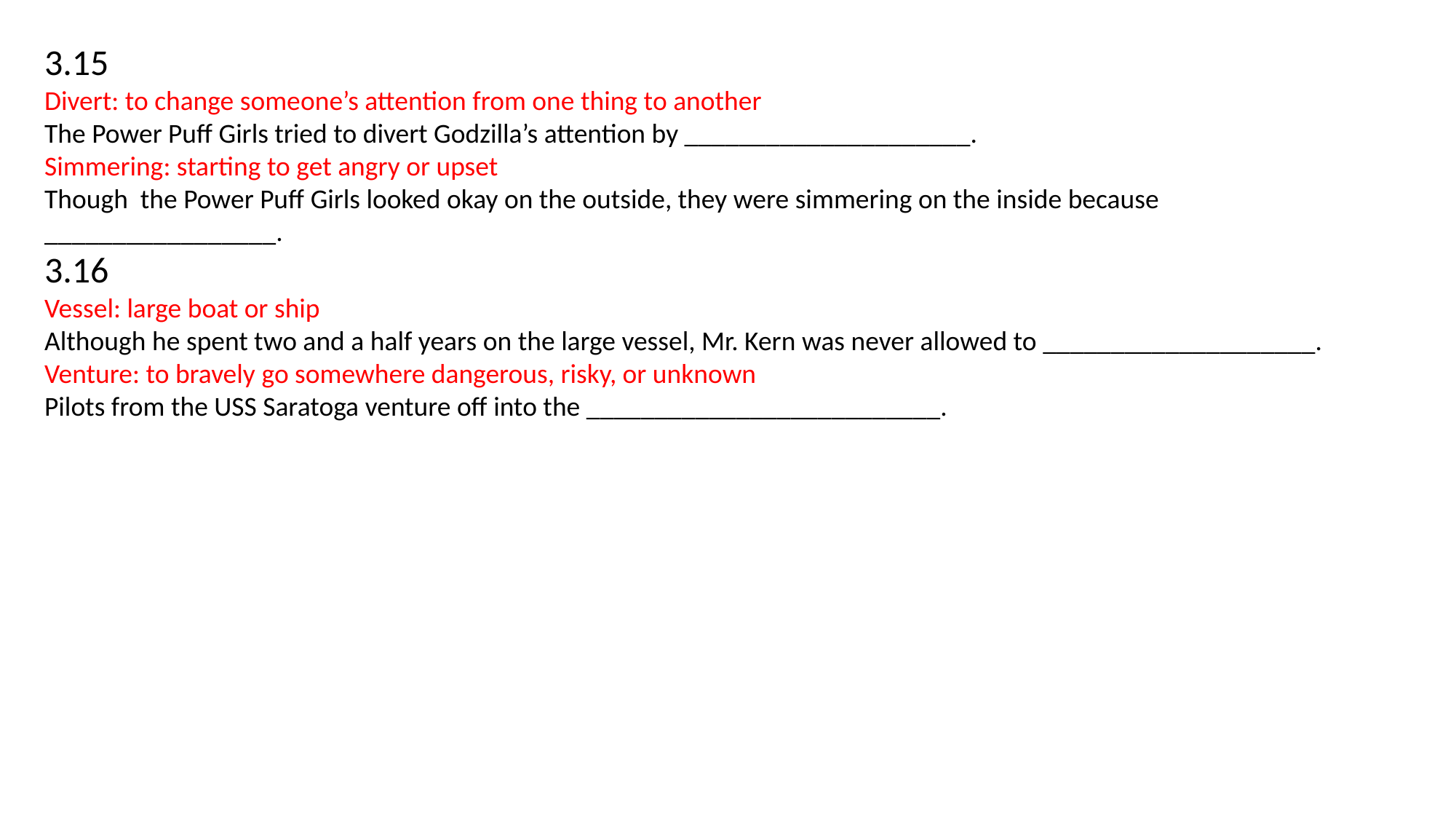

3.15
Divert: to change someone’s attention from one thing to another
The Power Puff Girls tried to divert Godzilla’s attention by _____________________.
Simmering: starting to get angry or upset
Though  the Power Puff Girls looked okay on the outside, they were simmering on the inside because _________________.
3.16
Vessel: large boat or ship
Although he spent two and a half years on the large vessel, Mr. Kern was never allowed to ____________________.
Venture: to bravely go somewhere dangerous, risky, or unknown
Pilots from the USS Saratoga venture off into the __________________________.